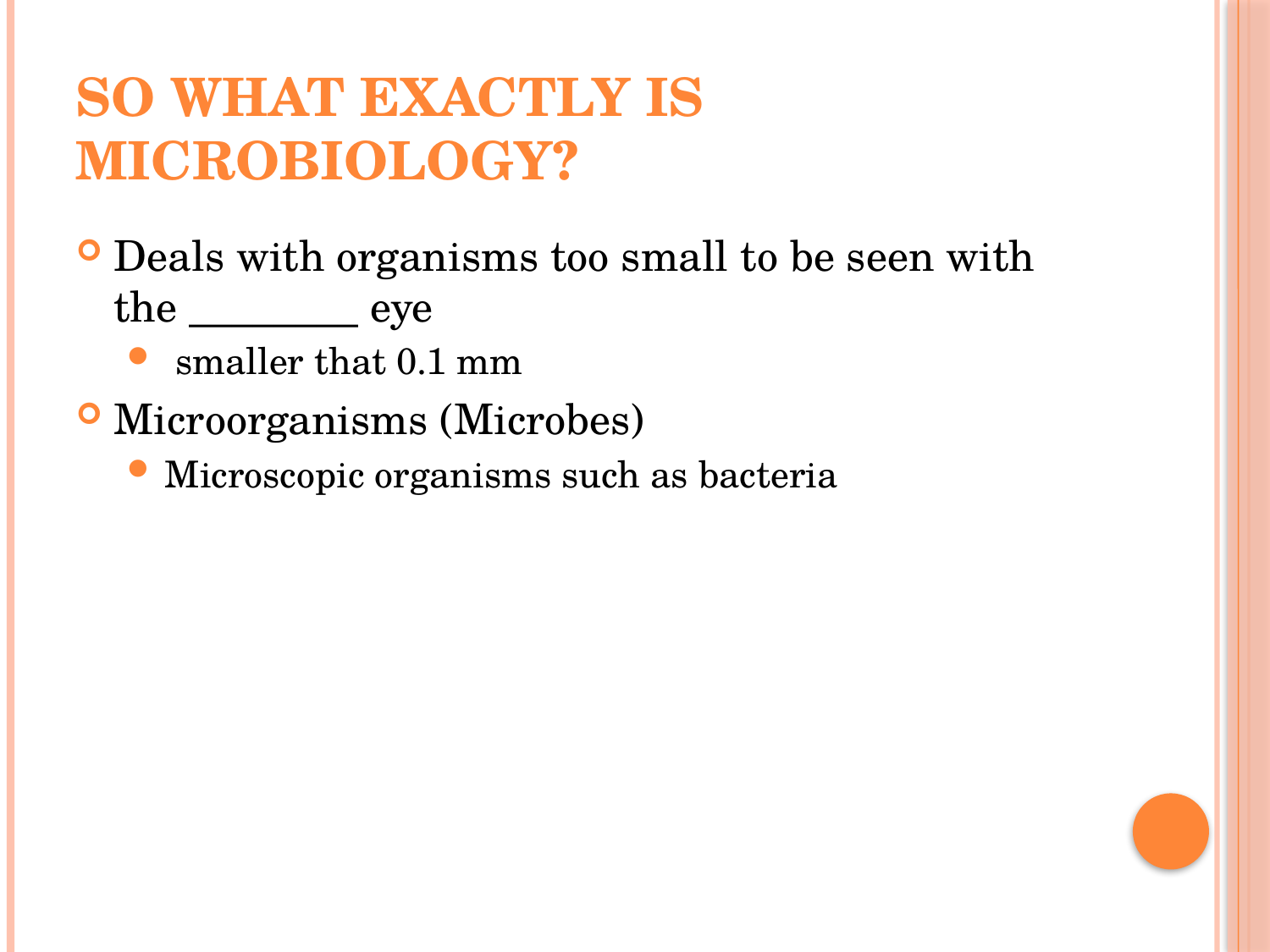

# So What Exactly is Microbiology?
Deals with organisms too small to be seen with the ________ eye
 smaller that 0.1 mm
Microorganisms (Microbes)
Microscopic organisms such as bacteria